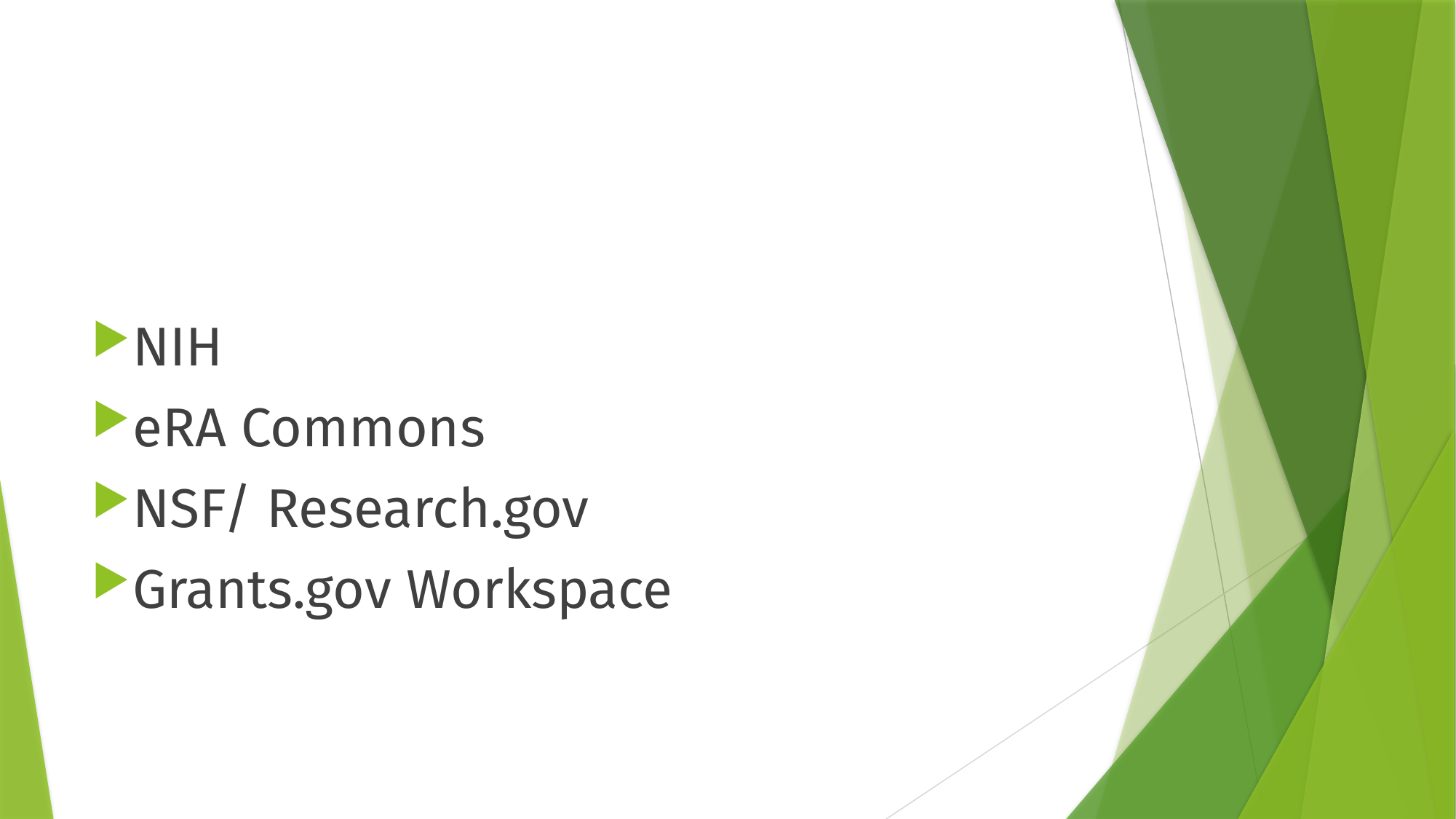

#

NIH
eRA Commons
NSF/ Research.gov
Grants.gov Workspace